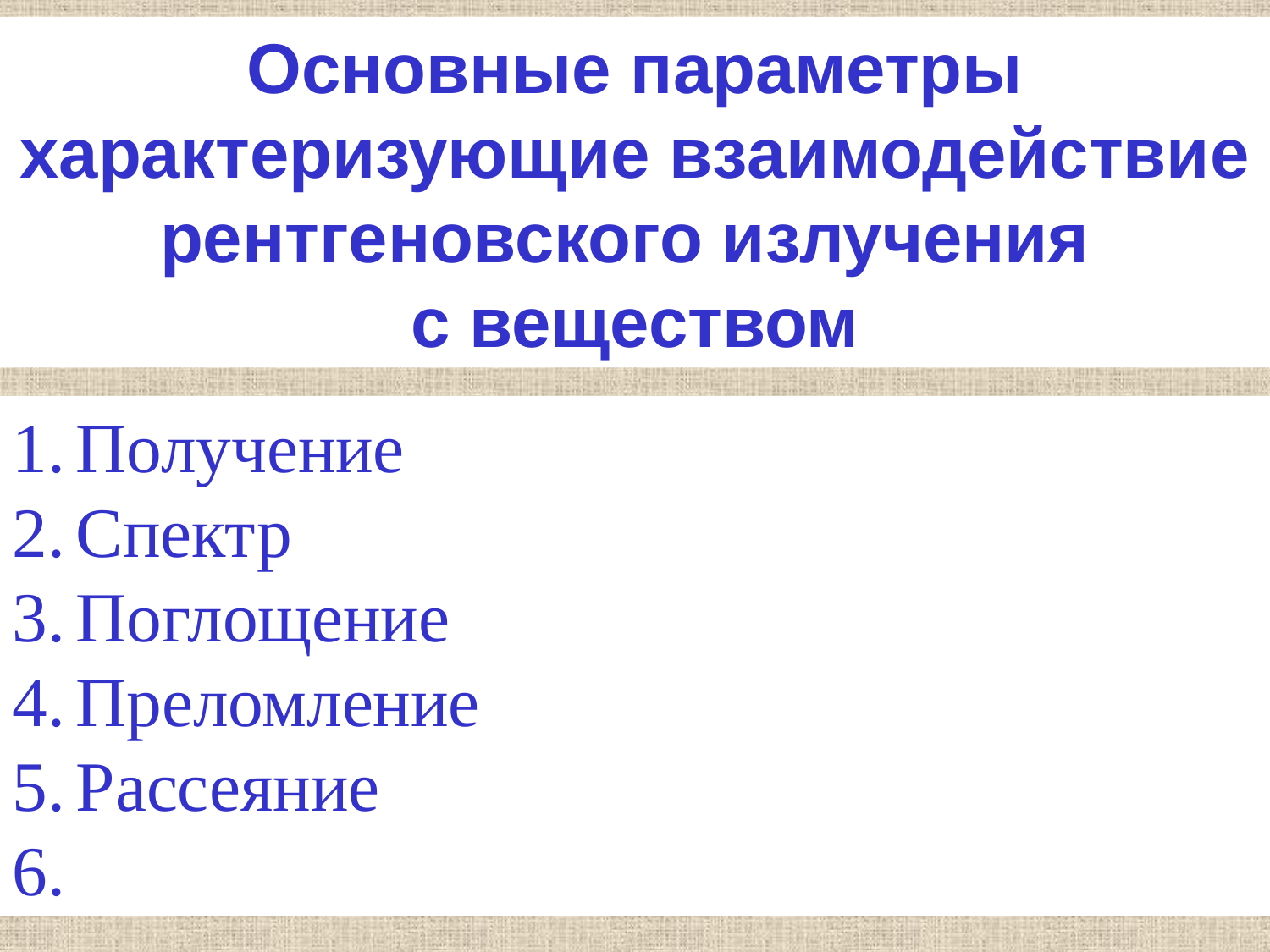

Основные параметры характеризующие взаимодействие рентгеновского излучения
с веществом
Получение
Спектр
Поглощение
Преломление
Рассеяние